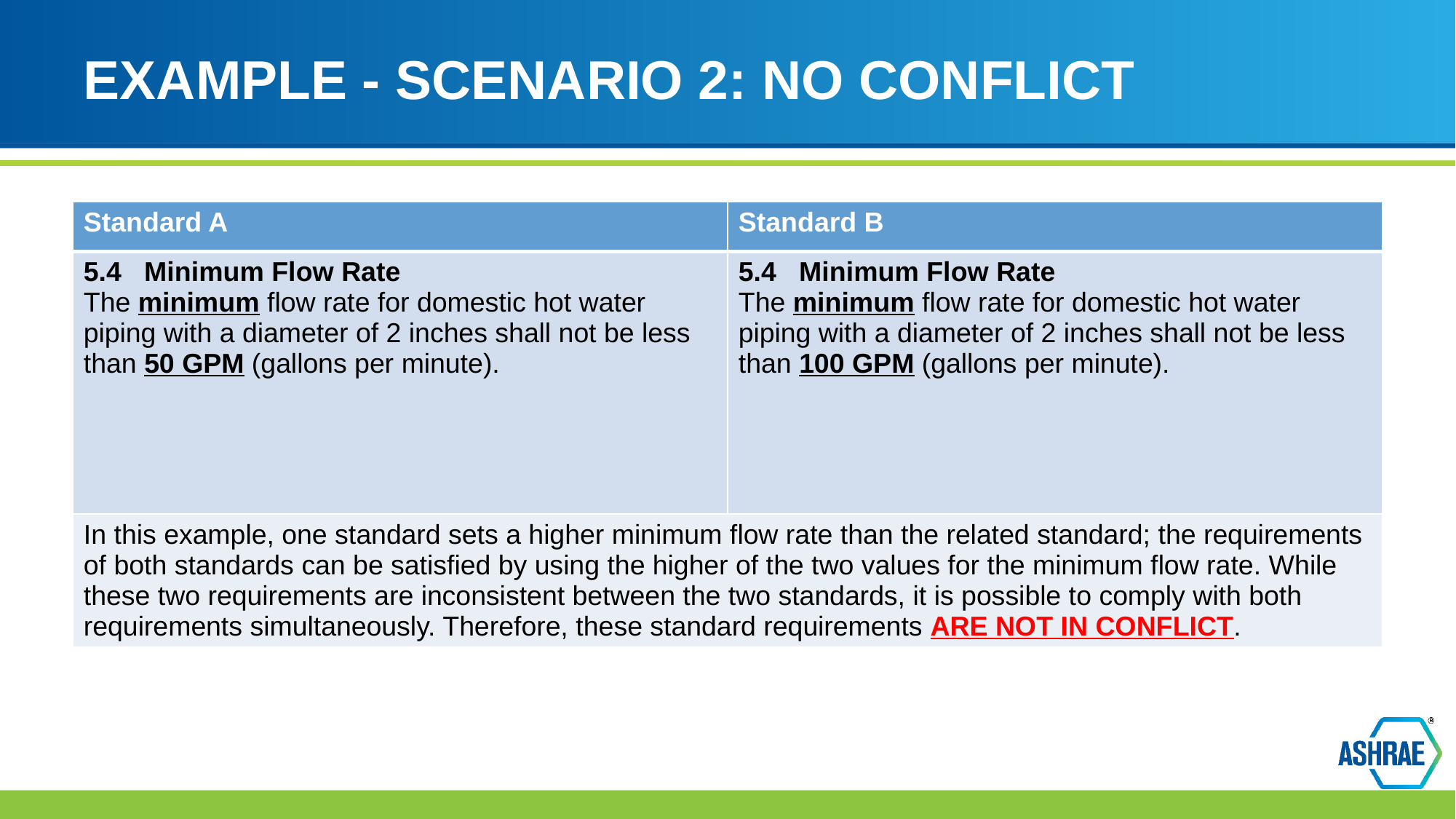

# EXAMPLE - SCENARIO 2: NO CONFLICT
| Standard A | Standard B |
| --- | --- |
| 5.4 Minimum Flow Rate The minimum flow rate for domestic hot water piping with a diameter of 2 inches shall not be less than 50 GPM (gallons per minute). | 5.4 Minimum Flow Rate The minimum flow rate for domestic hot water piping with a diameter of 2 inches shall not be less than 100 GPM (gallons per minute). |
| In this example, one standard sets a higher minimum flow rate than the related standard; the requirements of both standards can be satisfied by using the higher of the two values for the minimum flow rate. While these two requirements are inconsistent between the two standards, it is possible to comply with both requirements simultaneously. Therefore, these standard requirements ARE NOT IN CONFLICT. |  |